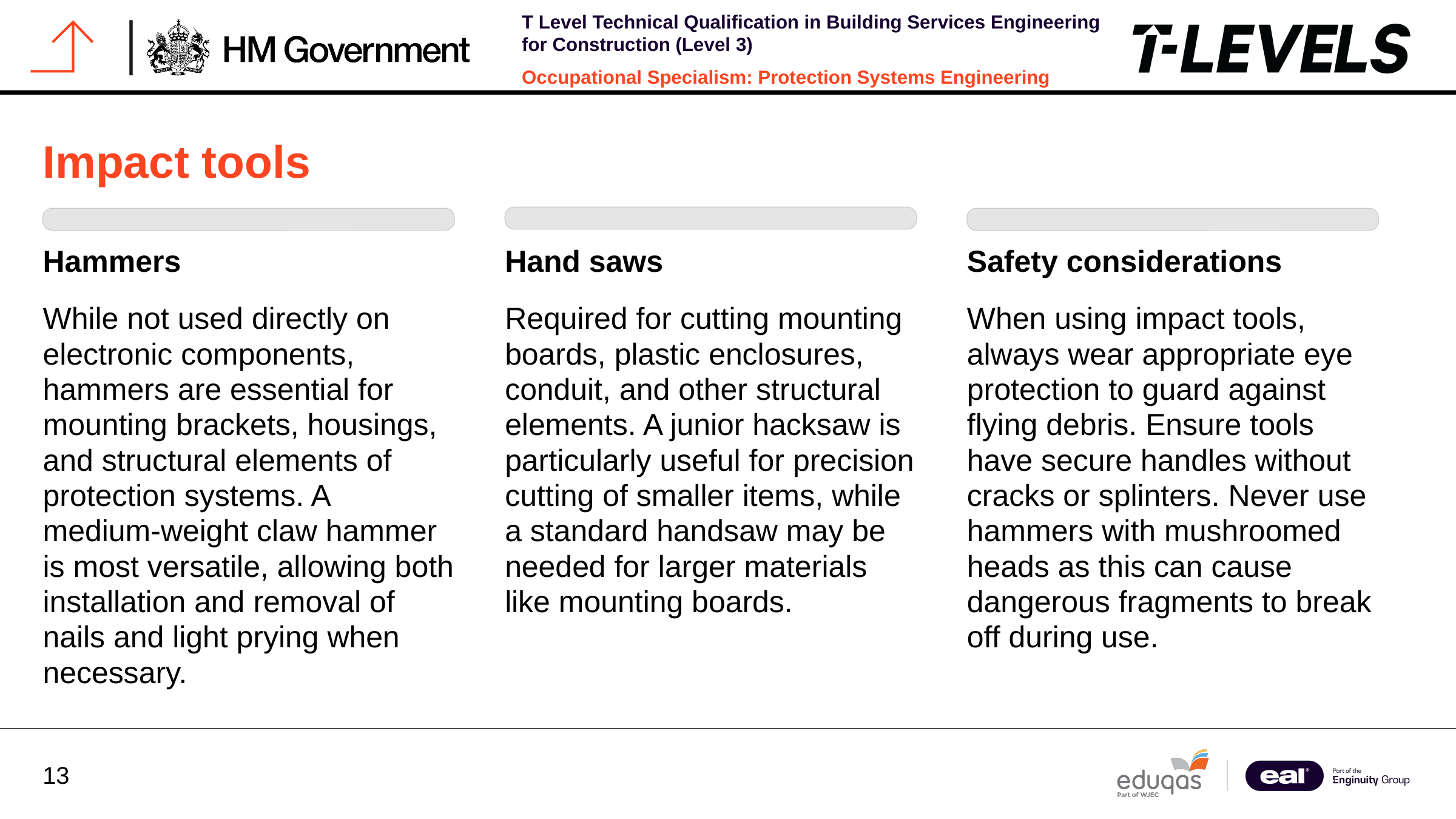

Impact tools

Hammers
Hand saws
Safety considerations
While not used directly on electronic components, hammers are essential for mounting brackets, housings, and structural elements of protection systems. A medium-weight claw hammer is most versatile, allowing both installation and removal of nails and light prying when necessary.
Required for cutting mounting boards, plastic enclosures, conduit, and other structural elements. A junior hacksaw is particularly useful for precision cutting of smaller items, while a standard handsaw may be needed for larger materials like mounting boards.
When using impact tools, always wear appropriate eye protection to guard against flying debris. Ensure tools have secure handles without cracks or splinters. Never use hammers with mushroomed heads as this can cause dangerous fragments to break off during use.